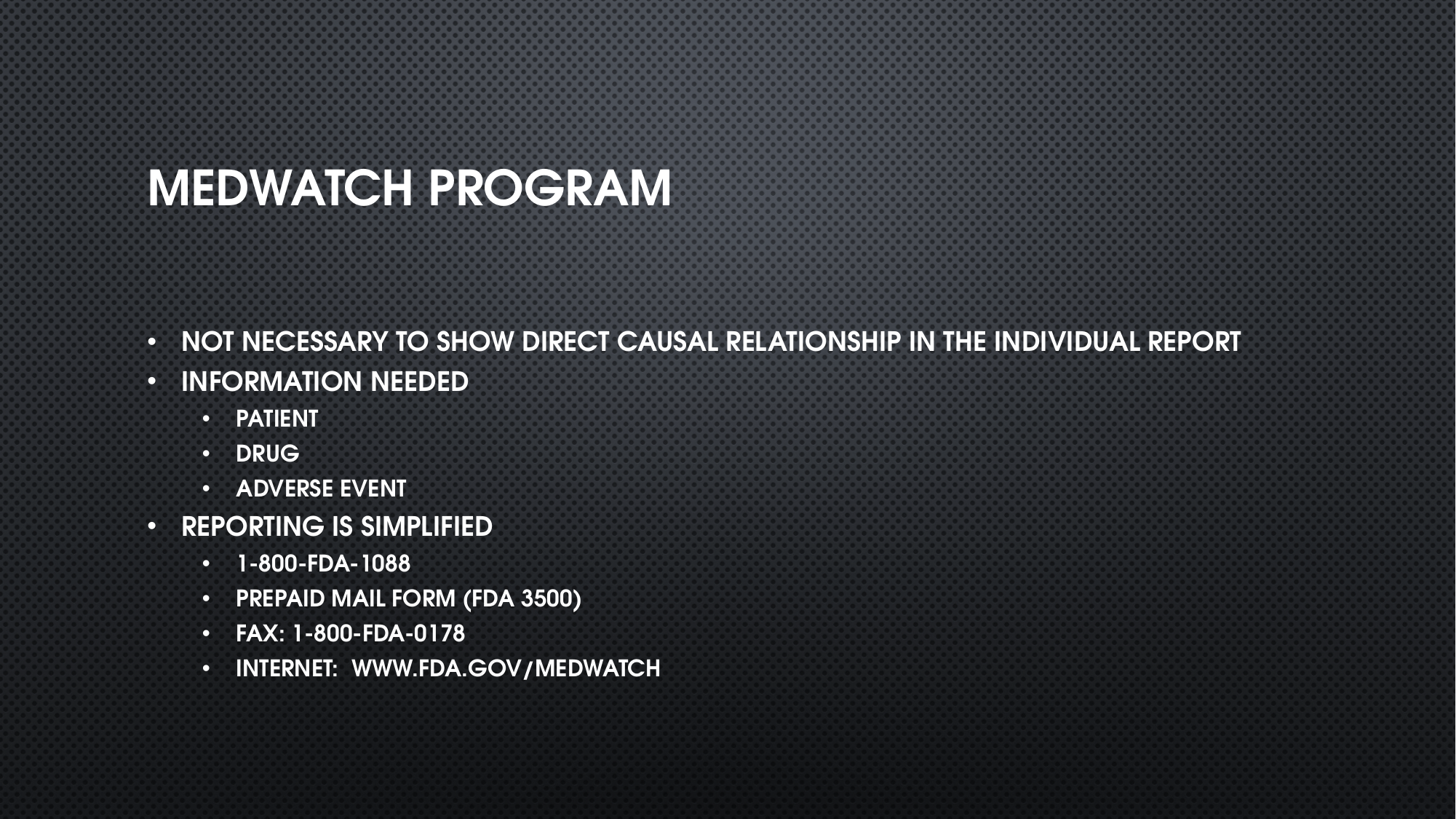

# MedWatch Program
Not necessary to show direct causal relationship in the individual report
Information needed
Patient
Drug
Adverse event
Reporting is simplified
1-800-FDA-1088
Prepaid mail form (FDA 3500)
Fax: 1-800-FDA-0178
Internet:  www.fda.gov/medwatch